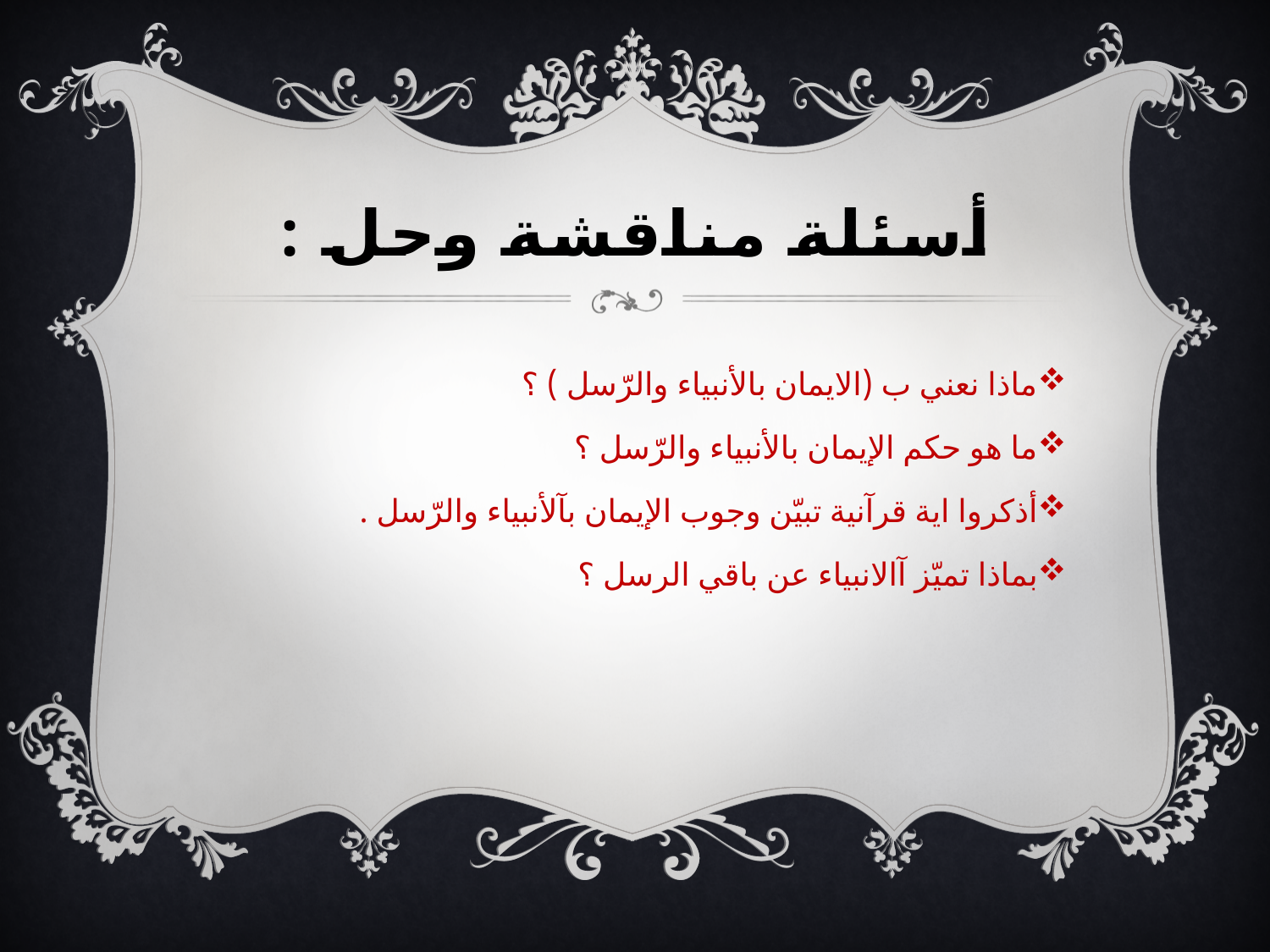

# أسئلة مناقشة وحل :
ماذا نعني ب (الايمان بالأنبياء والرّسل ) ؟
ما هو حكم الإيمان بالأنبياء والرّسل ؟
أذكروا اية قرآنية تبيّن وجوب الإيمان بآلأنبياء والرّسل .
بماذا تميّز آالانبياء عن باقي الرسل ؟